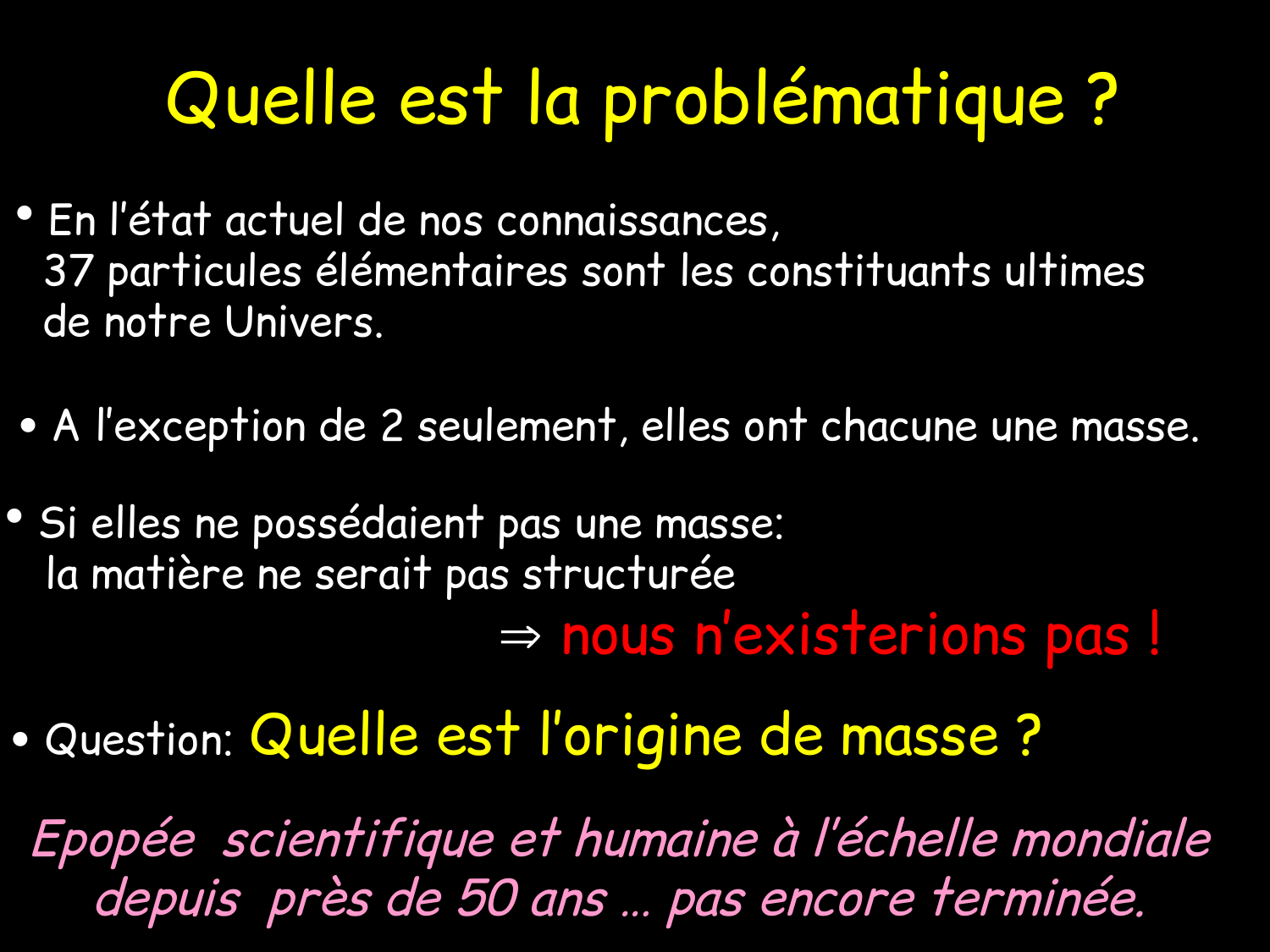

Quelle est la problématique ?
 En l’état actuel de nos connaissances,
  37 particules élémentaires sont les constituants ultimes
  de notre Univers.
• A l’exception de 2 seulement, elles ont chacune une masse.
 Si elles ne possédaient pas une masse:
   la matière ne serait pas structurée
                             ⇒ nous n’existerions pas !
• Question: Quelle est l’origine de masse ?
Epopée  scientifique et humaine à l’échelle mondiale
depuis  près de 50 ans … pas encore terminée.